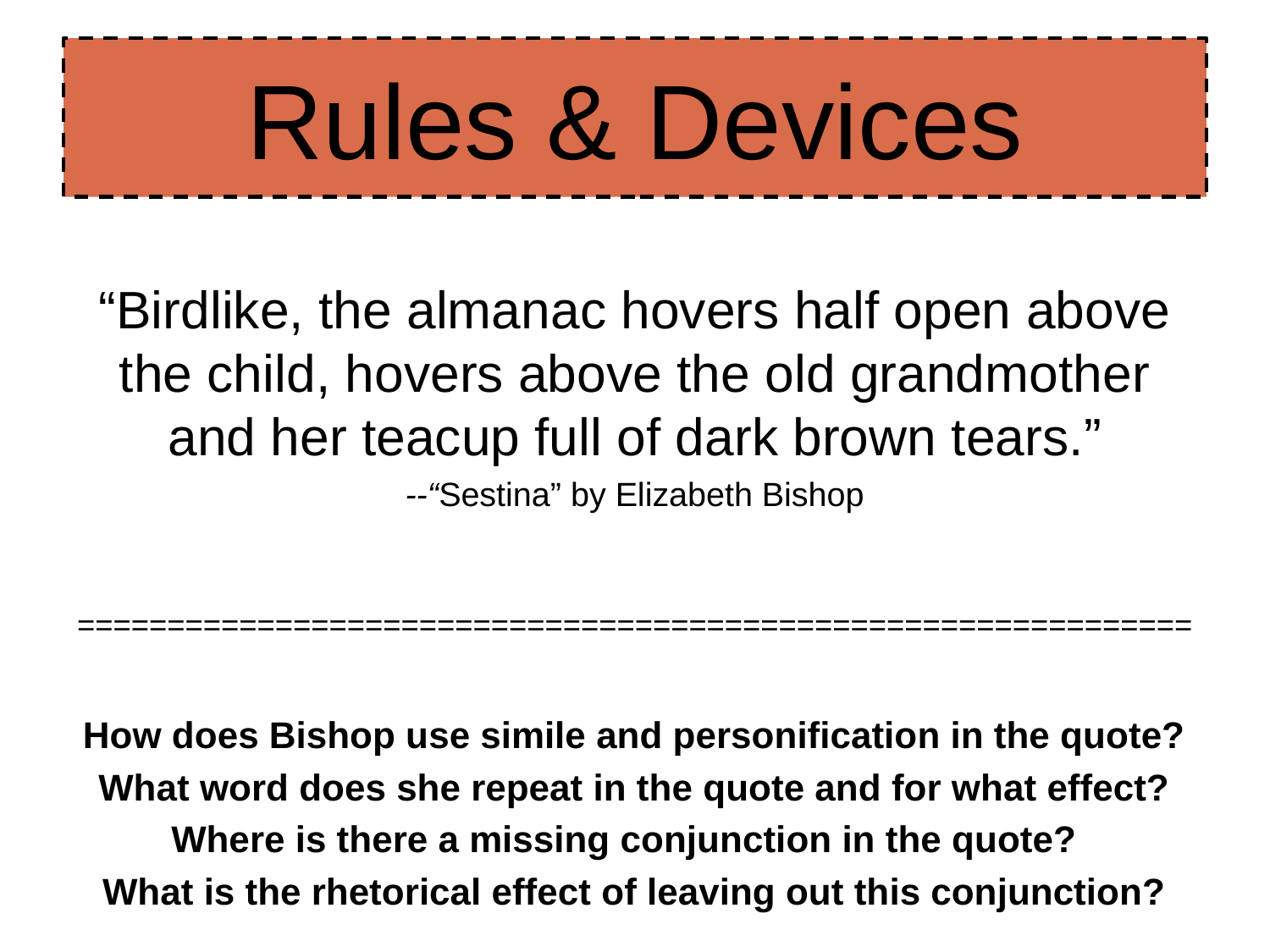

# Rules & Devices

“Birdlike, the almanac hovers half open above the child, hovers above the old grandmother and her teacup full of dark brown tears.”
--“Sestina” by Elizabeth Bishop

==============================================================

How does Bishop use simile and personification in the quote?
What word does she repeat in the quote and for what effect?
Where is there a missing conjunction in the quote?
What is the rhetorical effect of leaving out this conjunction?